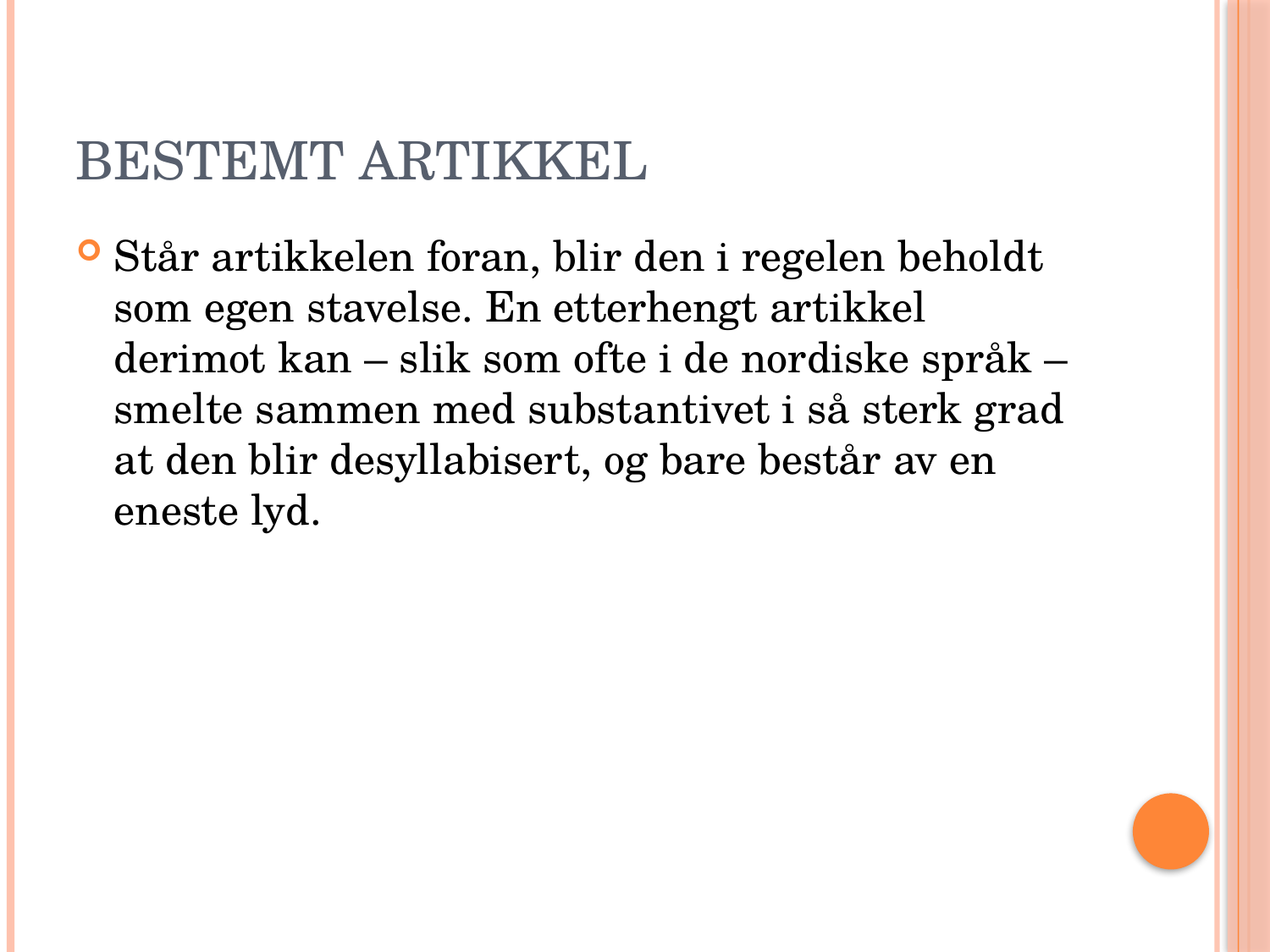

# Bestemt artikkel
Står artikkelen foran, blir den i regelen beholdt som egen stavelse. En etterhengt artikkel derimot kan – slik som ofte i de nordiske språk – smelte sammen med substantivet i så sterk grad at den blir desyllabisert, og bare består av en eneste lyd.